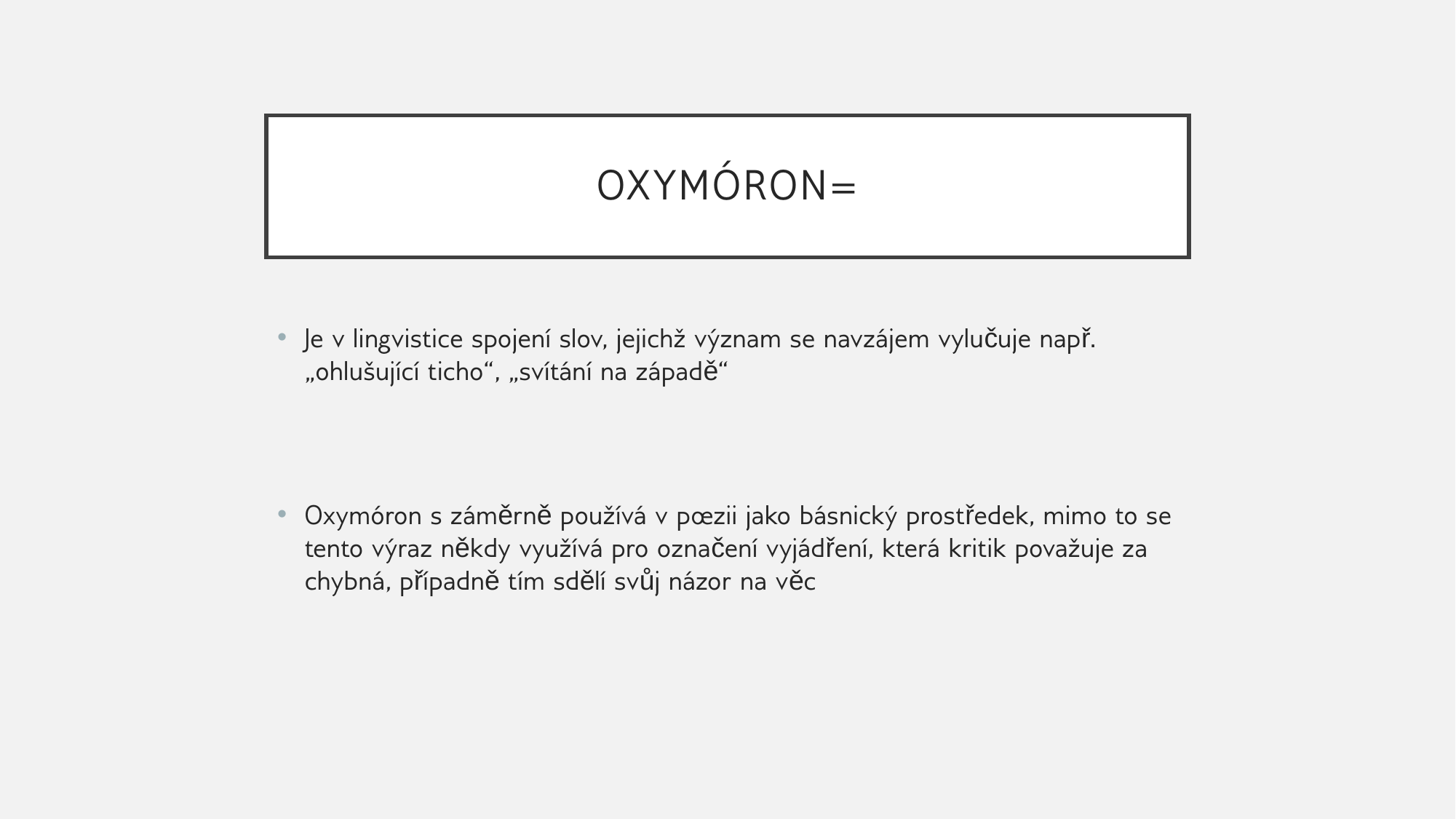

# Oxymóron=
Je v lingvistice spojení slov, jejichž význam se navzájem vylučuje např. „ohlušující ticho“, „svítání na západě“

Oxymóron s záměrně používá v poezii jako básnický prostředek, mimo to se tento výraz někdy využívá pro označení vyjádření, která kritik považuje za chybná, případně tím sdělí svůj názor na věc